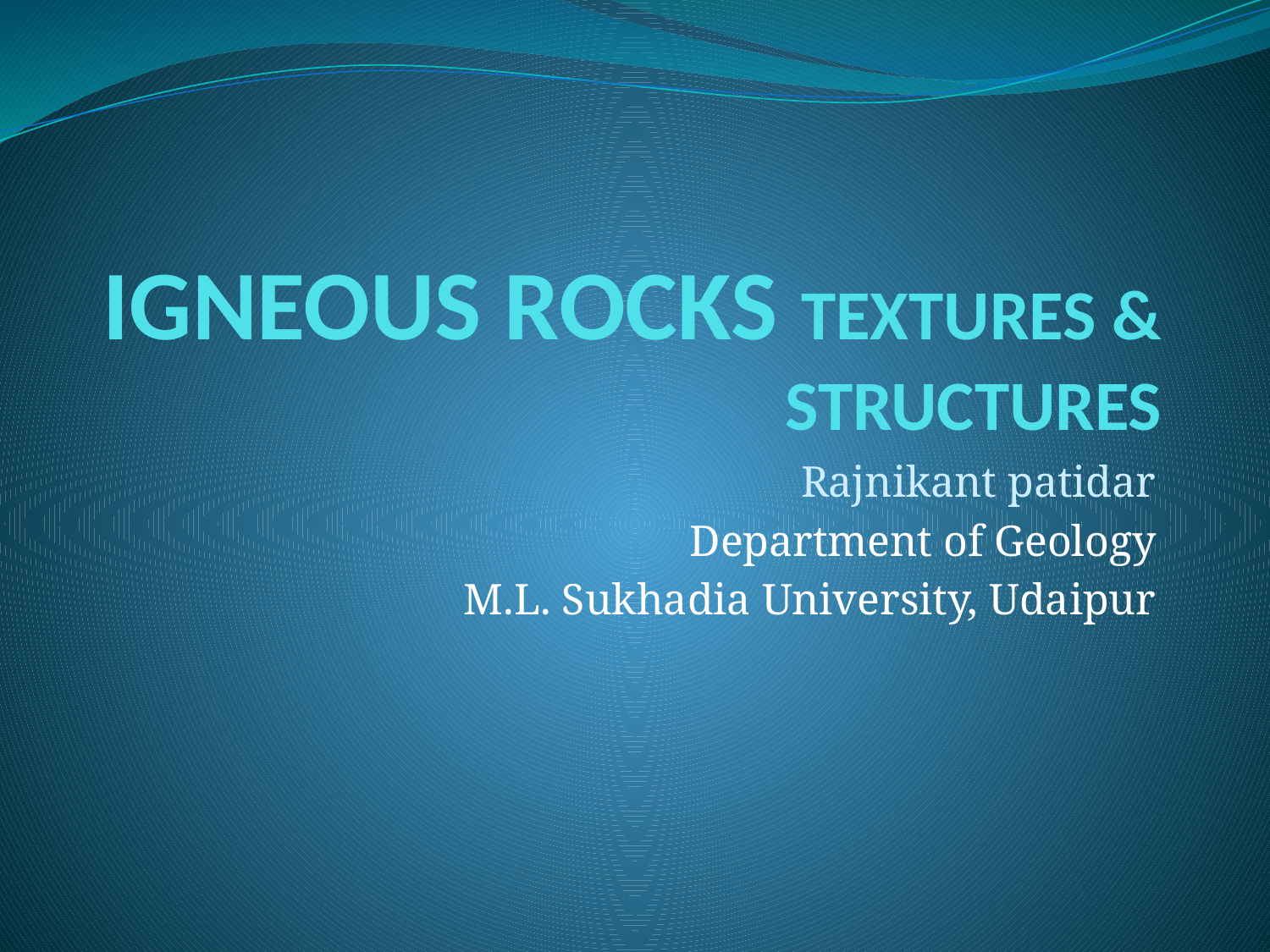

# IGNEOUS ROCKS TEXTURES & STRUCTURES
Rajnikant patidar
Department of Geology
M.L. Sukhadia University, Udaipur